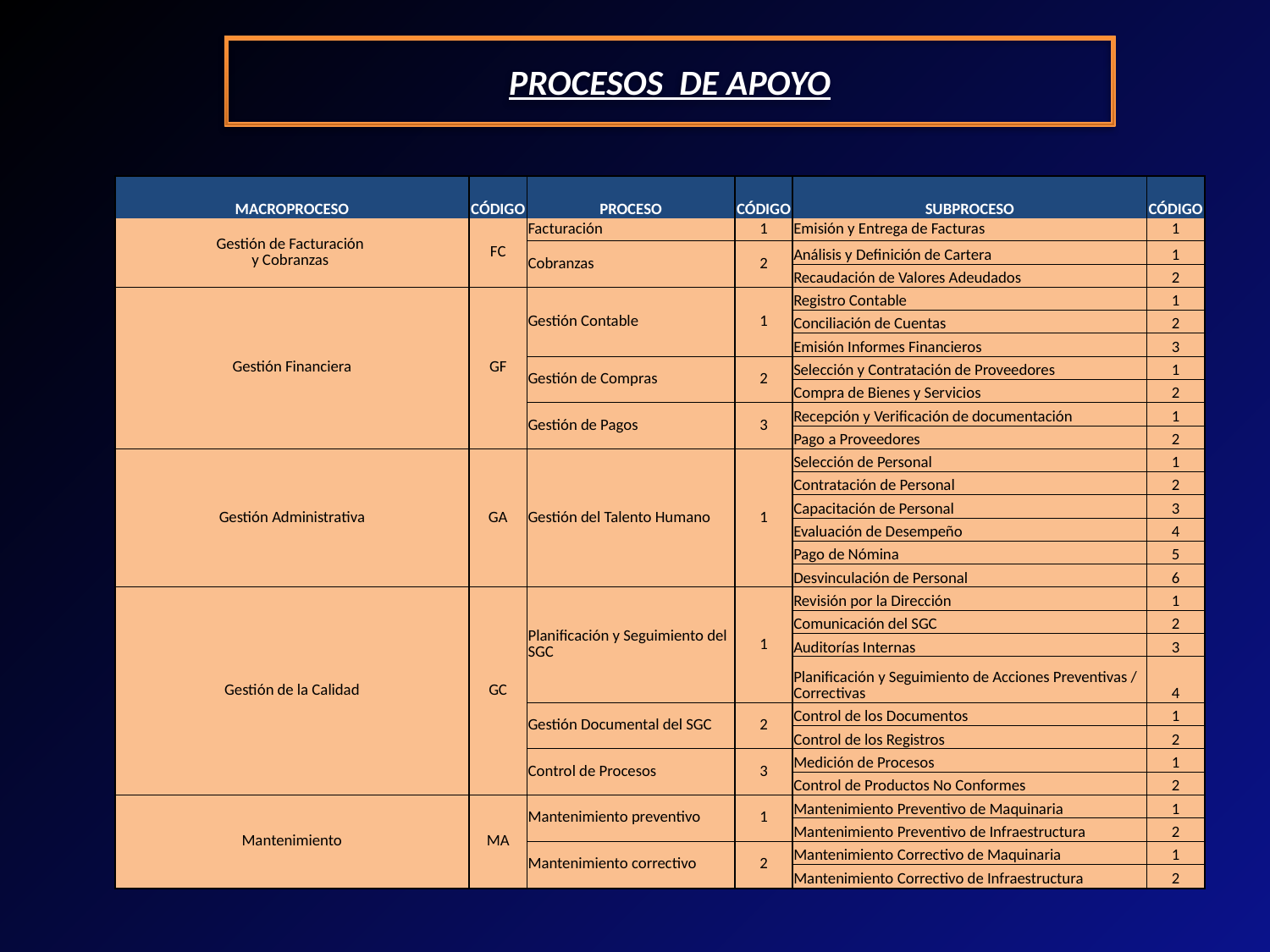

PROCESOS  DE APOYO
| MACROPROCESO | CÓDIGO | PROCESO | CÓDIGO | SUBPROCESO | CÓDIGO |
| --- | --- | --- | --- | --- | --- |
| Gestión de Facturación y Cobranzas | FC | Facturación | 1 | Emisión y Entrega de Facturas | 1 |
|  |  | Cobranzas | 2 | Análisis y Definición de Cartera | 1 |
|  |  |  |  | Recaudación de Valores Adeudados | 2 |
| Gestión Financiera | GF | Gestión Contable | 1 | Registro Contable | 1 |
|  |  |  |  | Conciliación de Cuentas | 2 |
|  |  |  |  | Emisión Informes Financieros | 3 |
|  |  | Gestión de Compras | 2 | Selección y Contratación de Proveedores | 1 |
|  |  |  |  | Compra de Bienes y Servicios | 2 |
|  |  | Gestión de Pagos | 3 | Recepción y Verificación de documentación | 1 |
|  |  |  |  | Pago a Proveedores | 2 |
| Gestión Administrativa | GA | Gestión del Talento Humano | 1 | Selección de Personal | 1 |
|  |  |  |  | Contratación de Personal | 2 |
|  |  |  |  | Capacitación de Personal | 3 |
|  |  |  |  | Evaluación de Desempeño | 4 |
|  |  |  |  | Pago de Nómina | 5 |
|  |  |  |  | Desvinculación de Personal | 6 |
| Gestión de la Calidad | GC | Planificación y Seguimiento del SGC | 1 | Revisión por la Dirección | 1 |
|  |  |  |  | Comunicación del SGC | 2 |
|  |  |  |  | Auditorías Internas | 3 |
|  |  |  |  | Planificación y Seguimiento de Acciones Preventivas / Correctivas | 4 |
|  |  | Gestión Documental del SGC | 2 | Control de los Documentos | 1 |
|  |  |  |  | Control de los Registros | 2 |
|  |  | Control de Procesos | 3 | Medición de Procesos | 1 |
|  |  |  |  | Control de Productos No Conformes | 2 |
| Mantenimiento | MA | Mantenimiento preventivo | 1 | Mantenimiento Preventivo de Maquinaria | 1 |
|  |  |  |  | Mantenimiento Preventivo de Infraestructura | 2 |
|  |  | Mantenimiento correctivo | 2 | Mantenimiento Correctivo de Maquinaria | 1 |
|  |  |  |  | Mantenimiento Correctivo de Infraestructura | 2 |